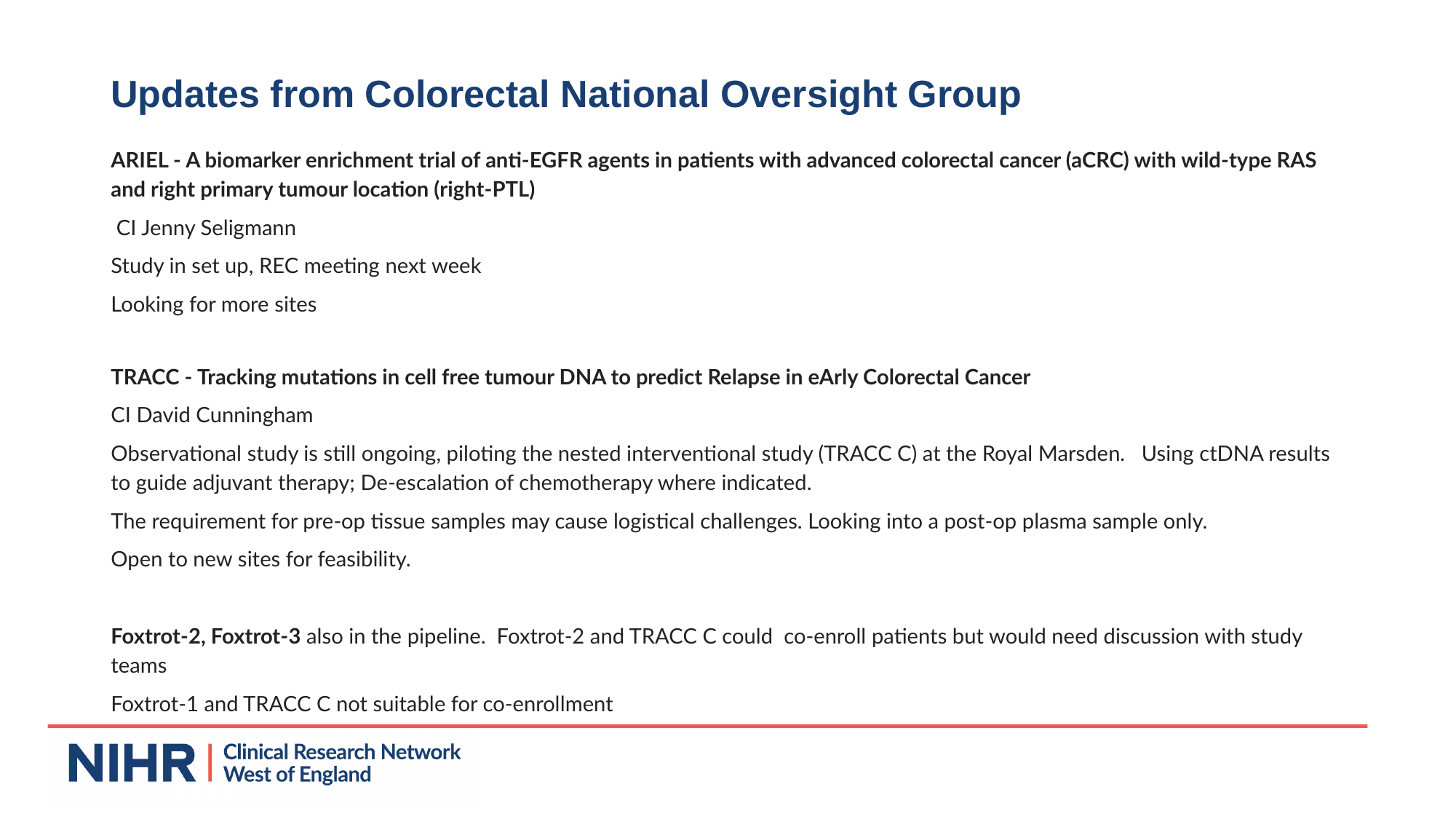

# Updates from Colorectal National Oversight Group
ARIEL - A biomarker enrichment trial of anti-EGFR agents in patients with advanced colorectal cancer (aCRC) with wild-type RAS and right primary tumour location (right-PTL)
 CI Jenny Seligmann
Study in set up, REC meeting next week
Looking for more sites

TRACC - Tracking mutations in cell free tumour DNA to predict Relapse in eArly Colorectal Cancer
CI David Cunningham
Observational study is still ongoing, piloting the nested interventional study (TRACC C) at the Royal Marsden.   Using ctDNA results to guide adjuvant therapy; De-escalation of chemotherapy where indicated.
The requirement for pre-op tissue samples may cause logistical challenges. Looking into a post-op plasma sample only.
Open to new sites for feasibility.

Foxtrot-2, Foxtrot-3 also in the pipeline.  Foxtrot-2 and TRACC C could  co-enroll patients but would need discussion with study teams
Foxtrot-1 and TRACC C not suitable for co-enrollment